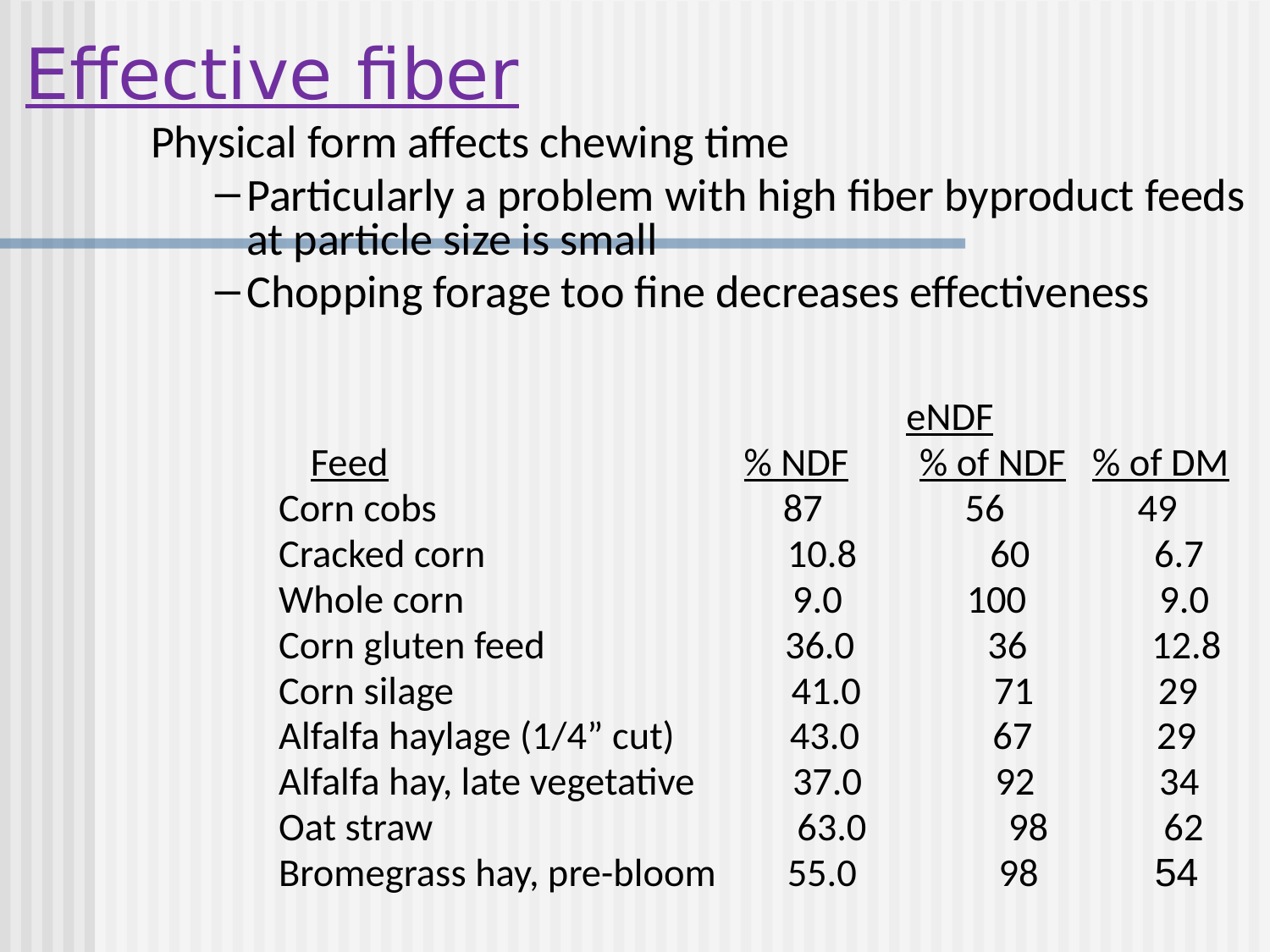

# Effective fiber
Physical form affects chewing time
Particularly a problem with high fiber byproduct feeds at particle size is small
Chopping forage too fine decreases effectiveness

		                                                                   eNDF
	Feed                                        % NDF        % of NDF   % of DM
Corn cobs                                       87                56               49
Cracked corn                                  10.8               60              6.7
Whole corn                                     9.0              100               9.0
Corn gluten feed                           36.0               36              12.8
Corn silage                                      41.0               71              29
Alfalfa haylage (1/4” cut)             43.0               67              29
Alfalfa hay, late vegetative           37.0               92              34
Oat straw                                         63.0                98             62
Bromegrass hay, pre-bloom        55.0                98             54